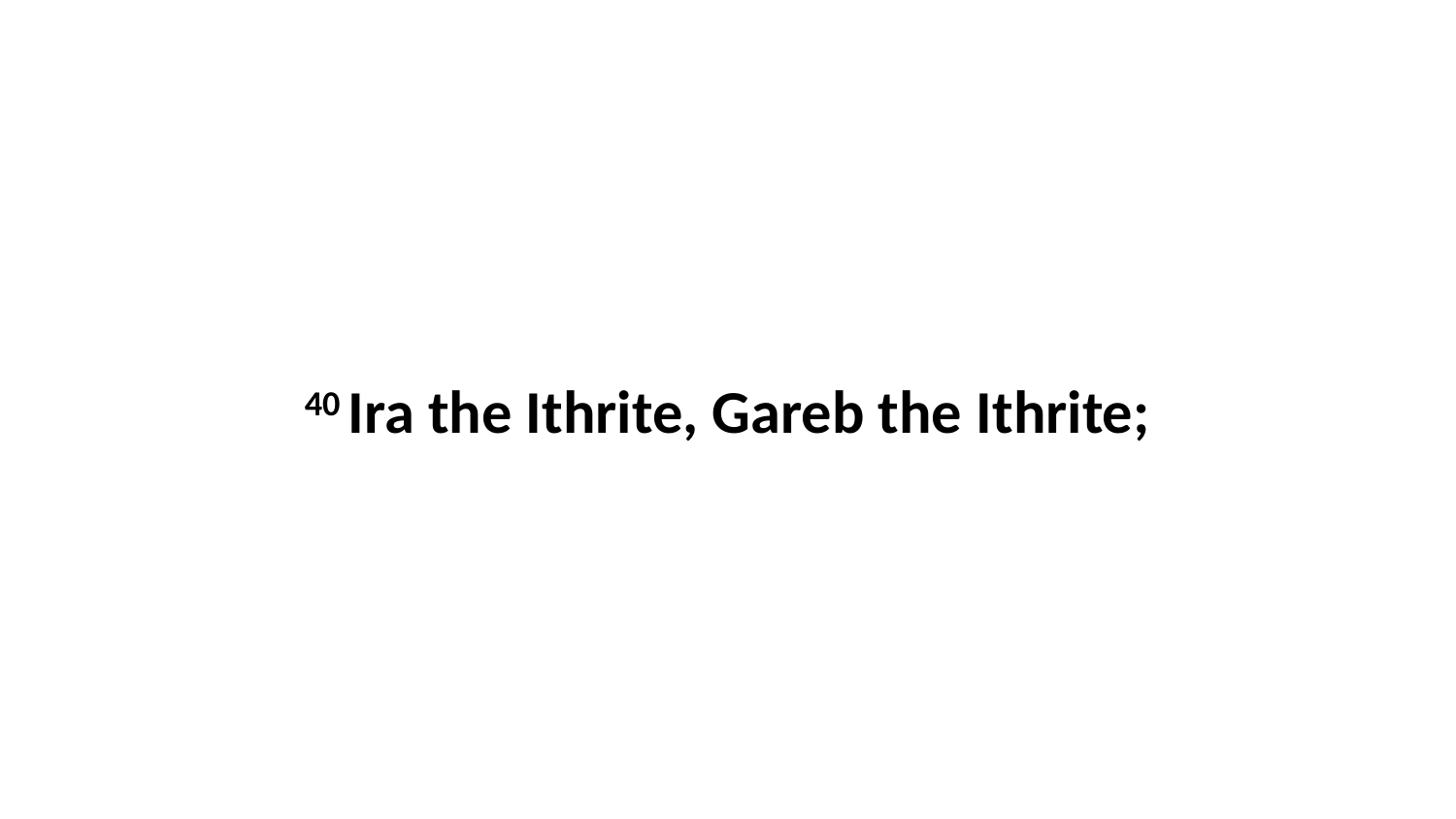

40 Ira the Ithrite, Gareb the Ithrite;